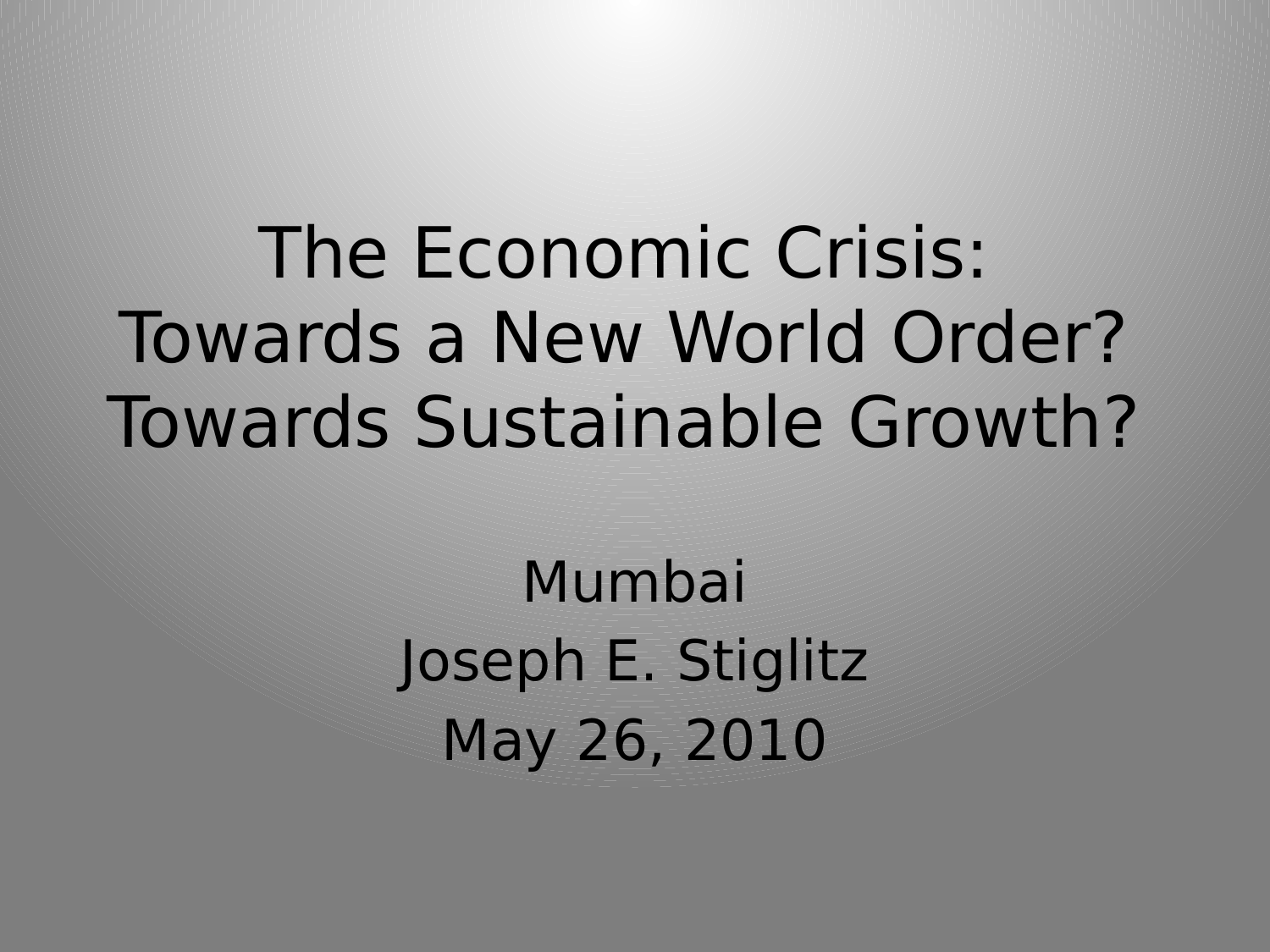

# The Economic Crisis: Towards a New World Order? Towards Sustainable Growth?
Mumbai
Joseph E. Stiglitz
May 26, 2010